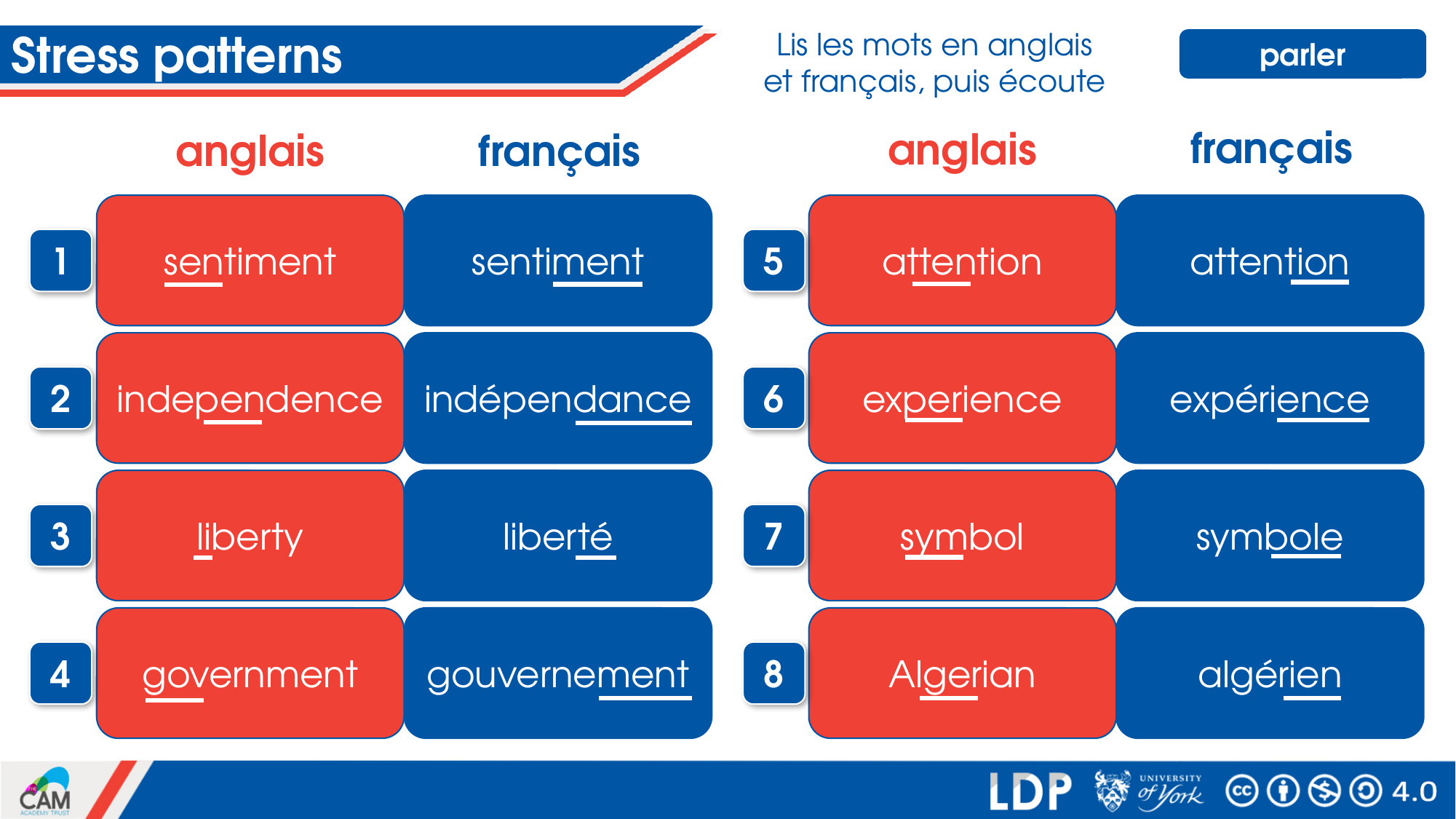

Lis les mots en anglais et français, puis écoute
# Stress patterns
parler
français
anglais
anglais
français
sentiment
sentiment
attention
attention
1
5
independence
indépendance
experience
expérience
2
6
liberty
liberté
symbol
symbole
3
7
government
gouvernement
Algerian
algérien
4
8